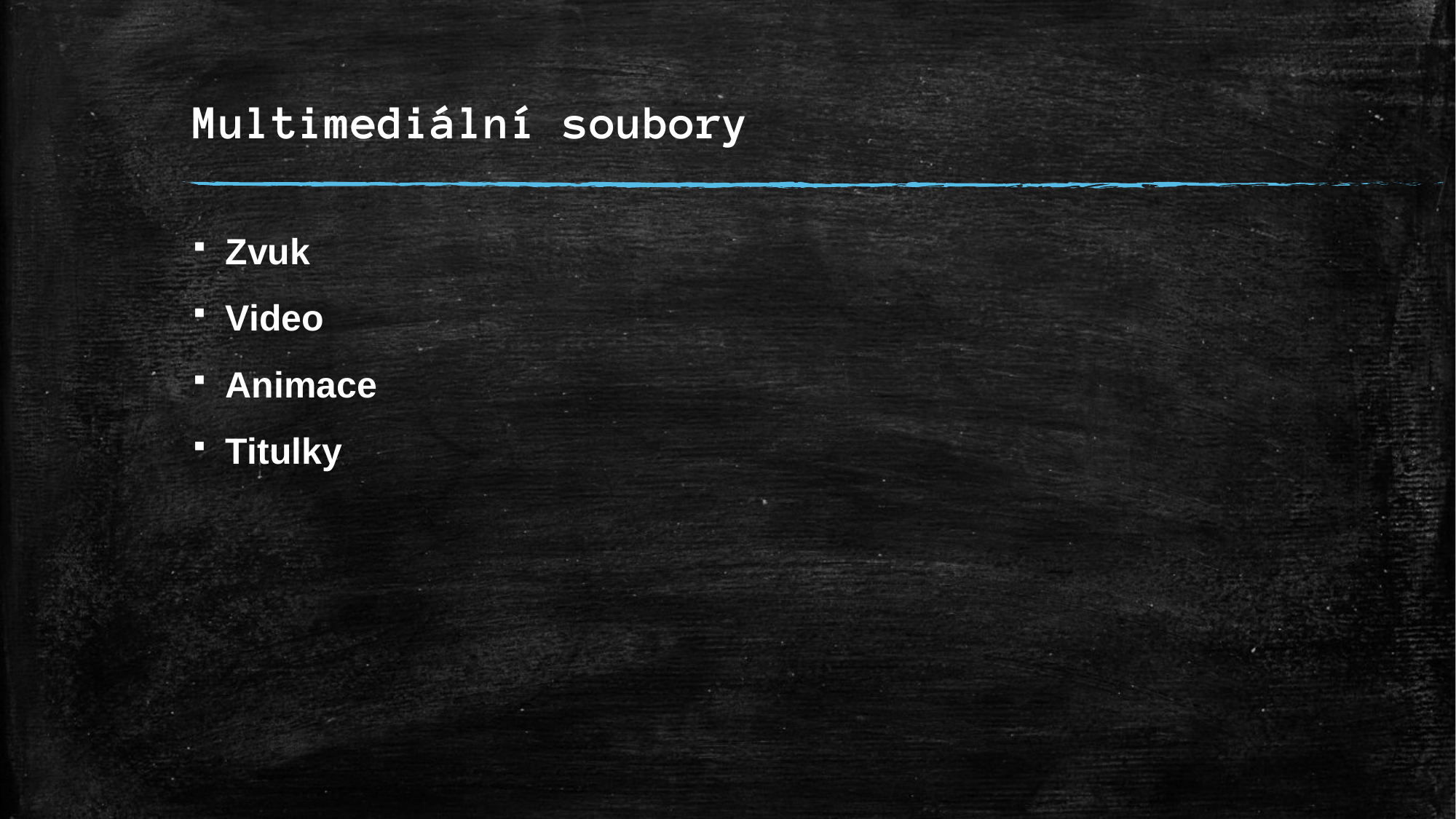

# Multimediální soubory
Zvuk
Video
Animace
Titulky